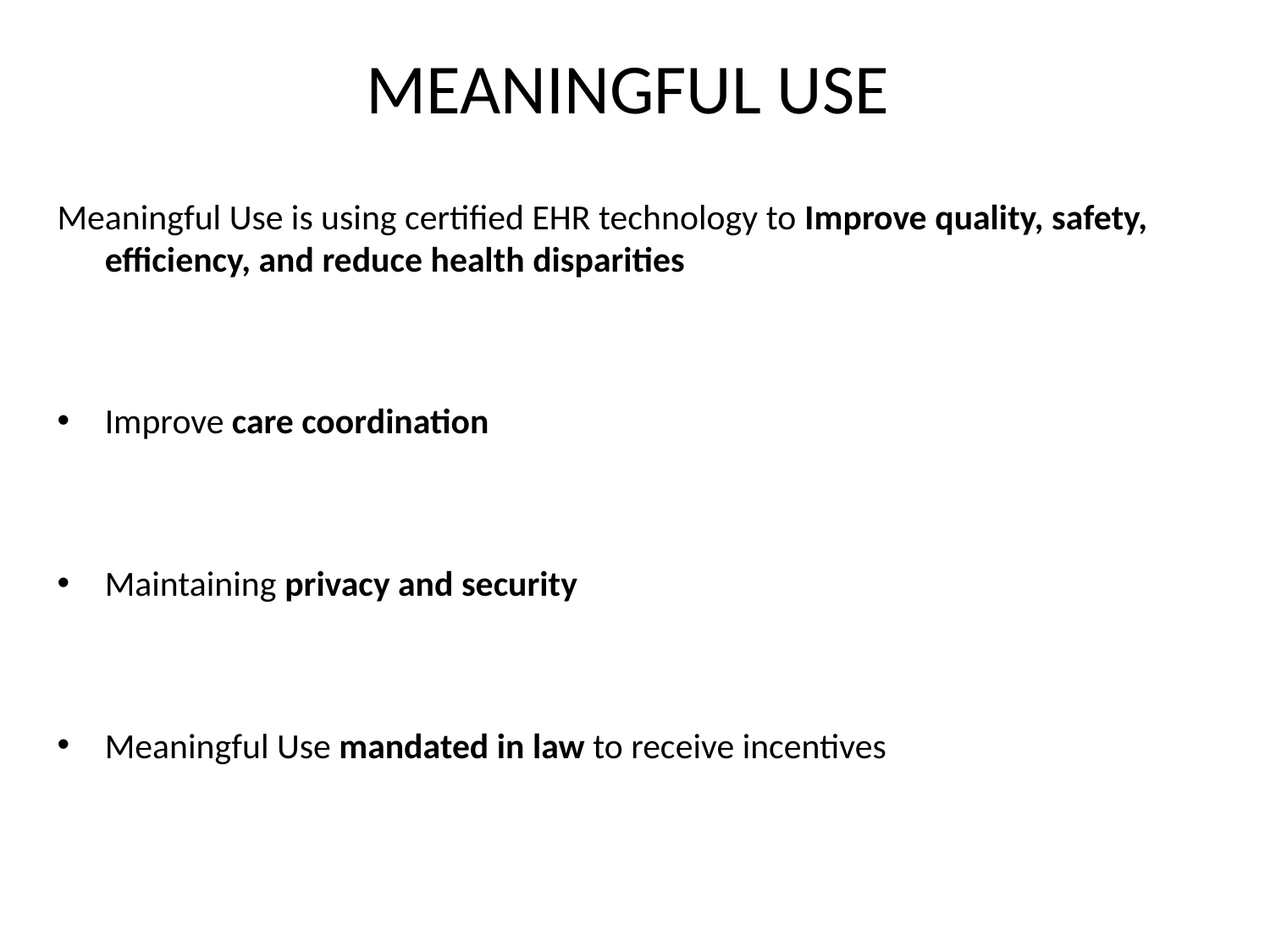

# MEANINGFUL USE
Meaningful Use is using certified EHR technology to Improve quality, safety, efficiency, and reduce health disparities

Improve care coordination

Maintaining privacy and security

Meaningful Use mandated in law to receive incentives